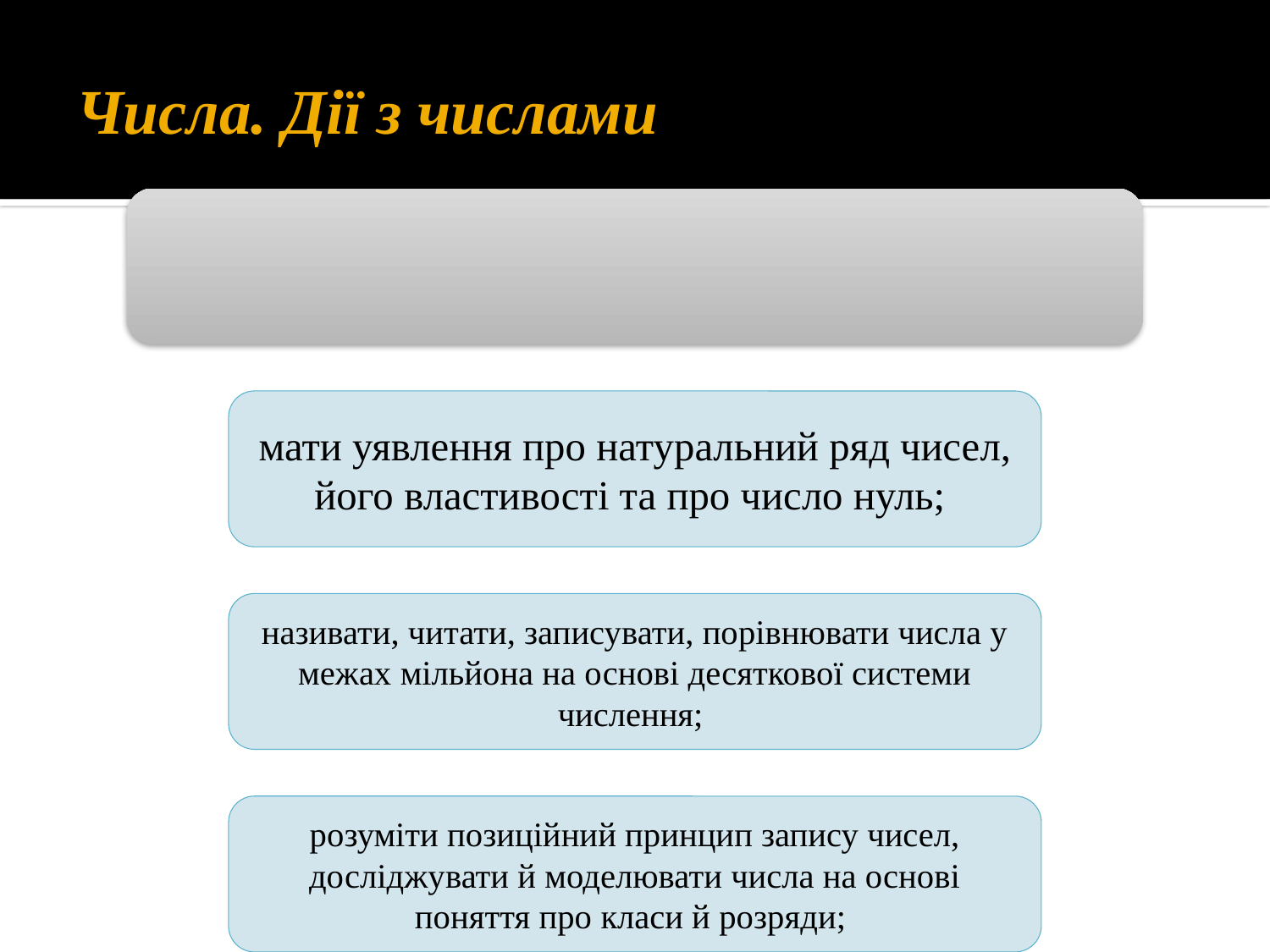

# Числа. Дії з числами
мати уявлення про натуральний ряд чисел, його властивості та про число нуль;
називати, читати, записувати, порівнювати числа у межах мільйона на основі десяткової системи числення;
розуміти позиційний принцип запису чисел, досліджувати й моделювати числа на основі поняття про класи й розряди;